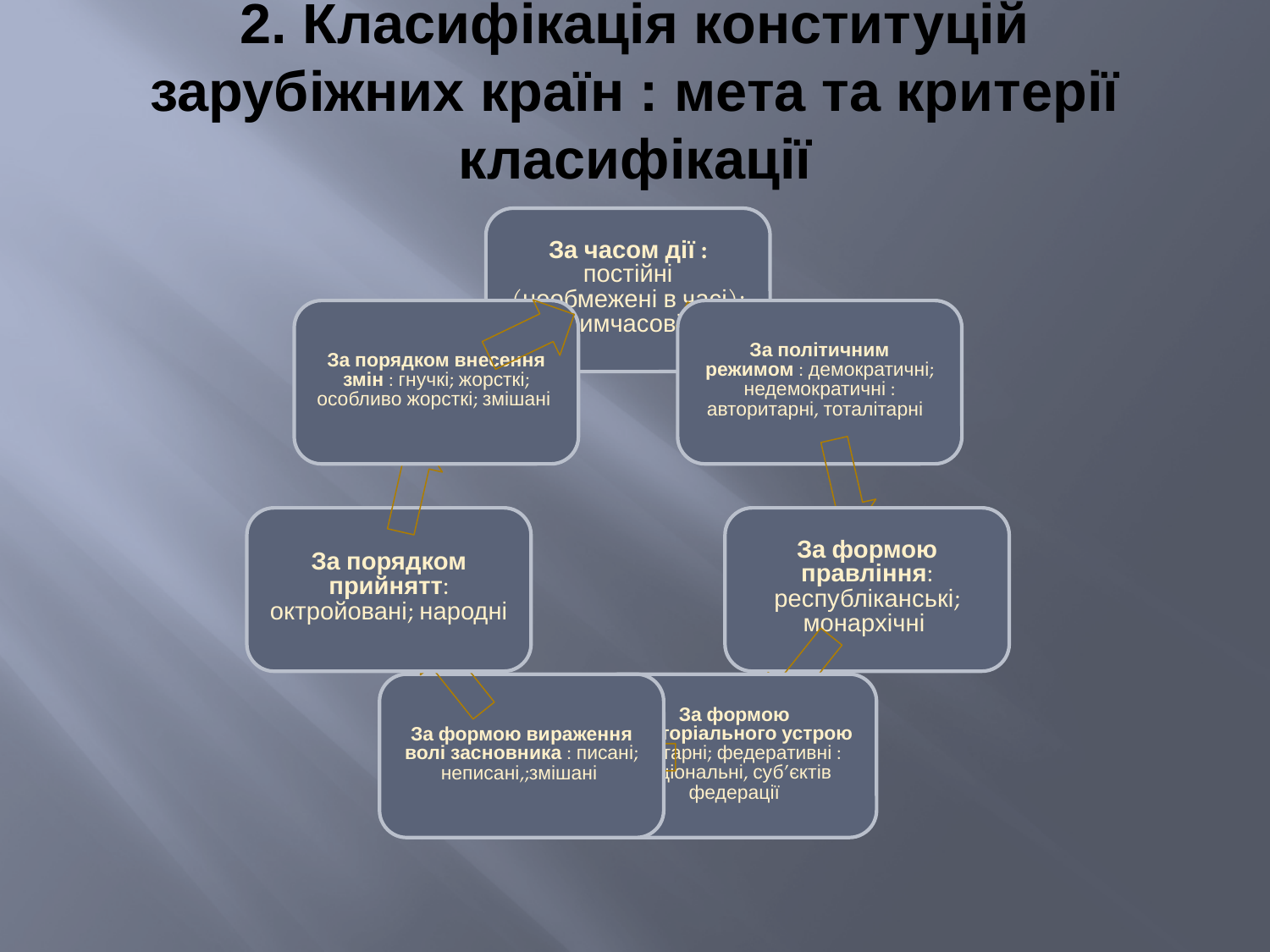

# 2. Класифікація конституцій зарубіжних країн : мета та критерії класифікації
За часом дії : постійні (необмежені в часі); тимчасові
За формою правління: республіканські; монархічні
За порядком прийнятт: октройовані; народні
За порядком внесення змін : гнучкі; жорсткі; особливо жорсткі; змішані
За політичним режимом : демократичні; недемократичні : авторитарні, тоталітарні